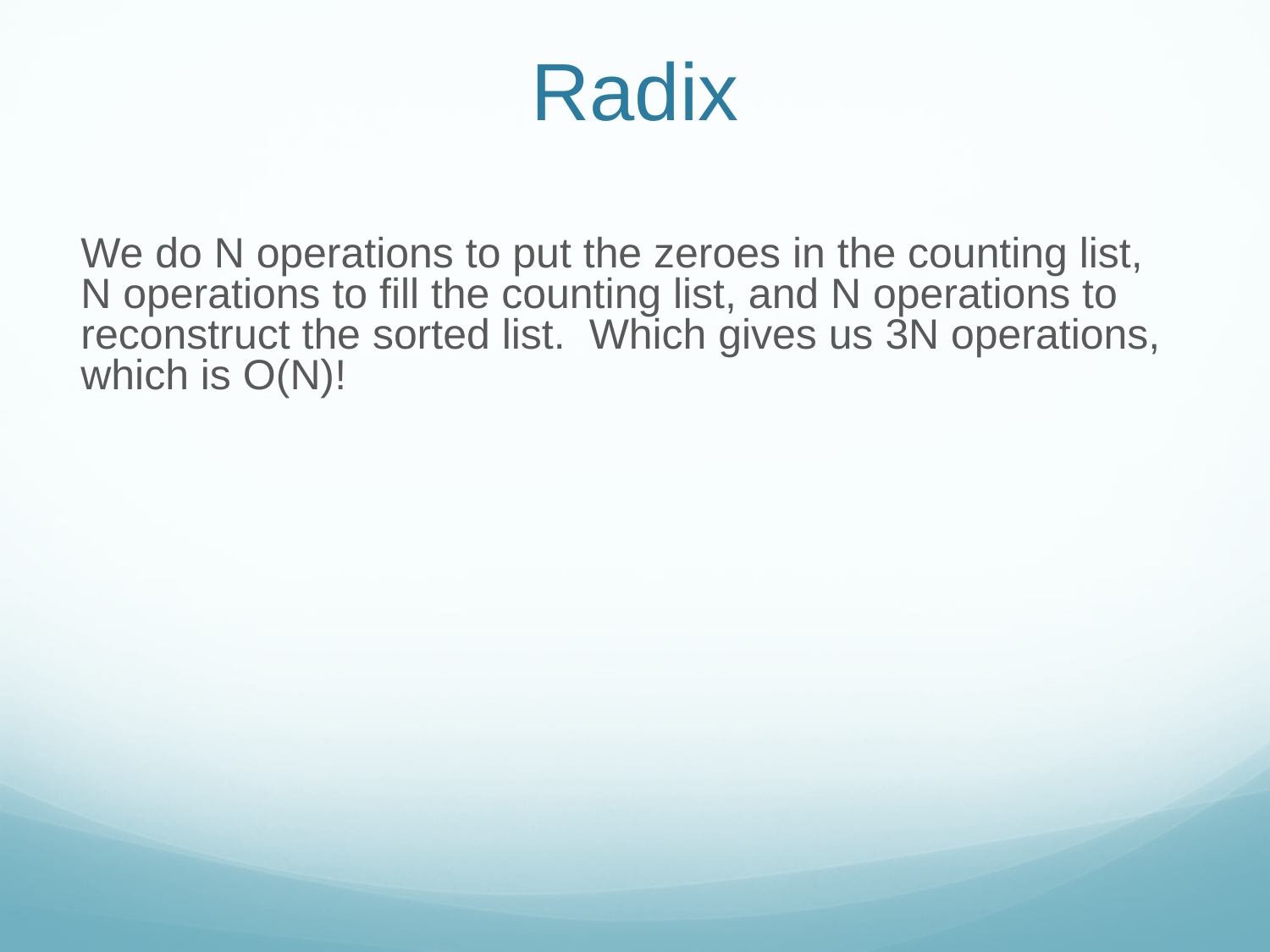

Radix

We do N operations to put the zeroes in the counting list, N operations to fill the counting list, and N operations to reconstruct the sorted list.  Which gives us 3N operations, which is O(N)!